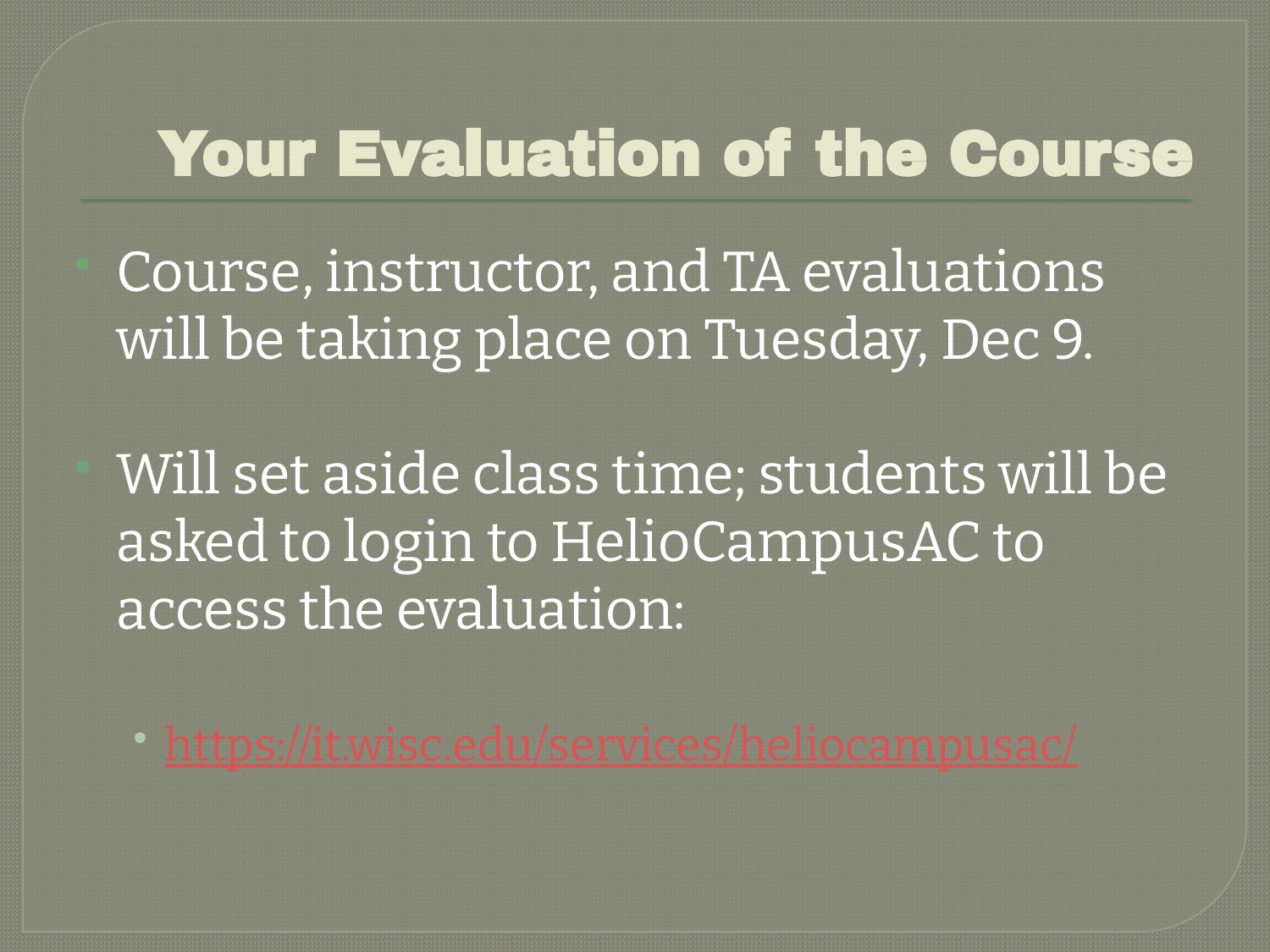

# Your Evaluation of the Course
Course, instructor, and TA evaluations will be taking place on Tuesday, Dec 9.

Will set aside class time; students will be asked to login to HelioCampusAC to access the evaluation:

https://it.wisc.edu/services/heliocampusac/